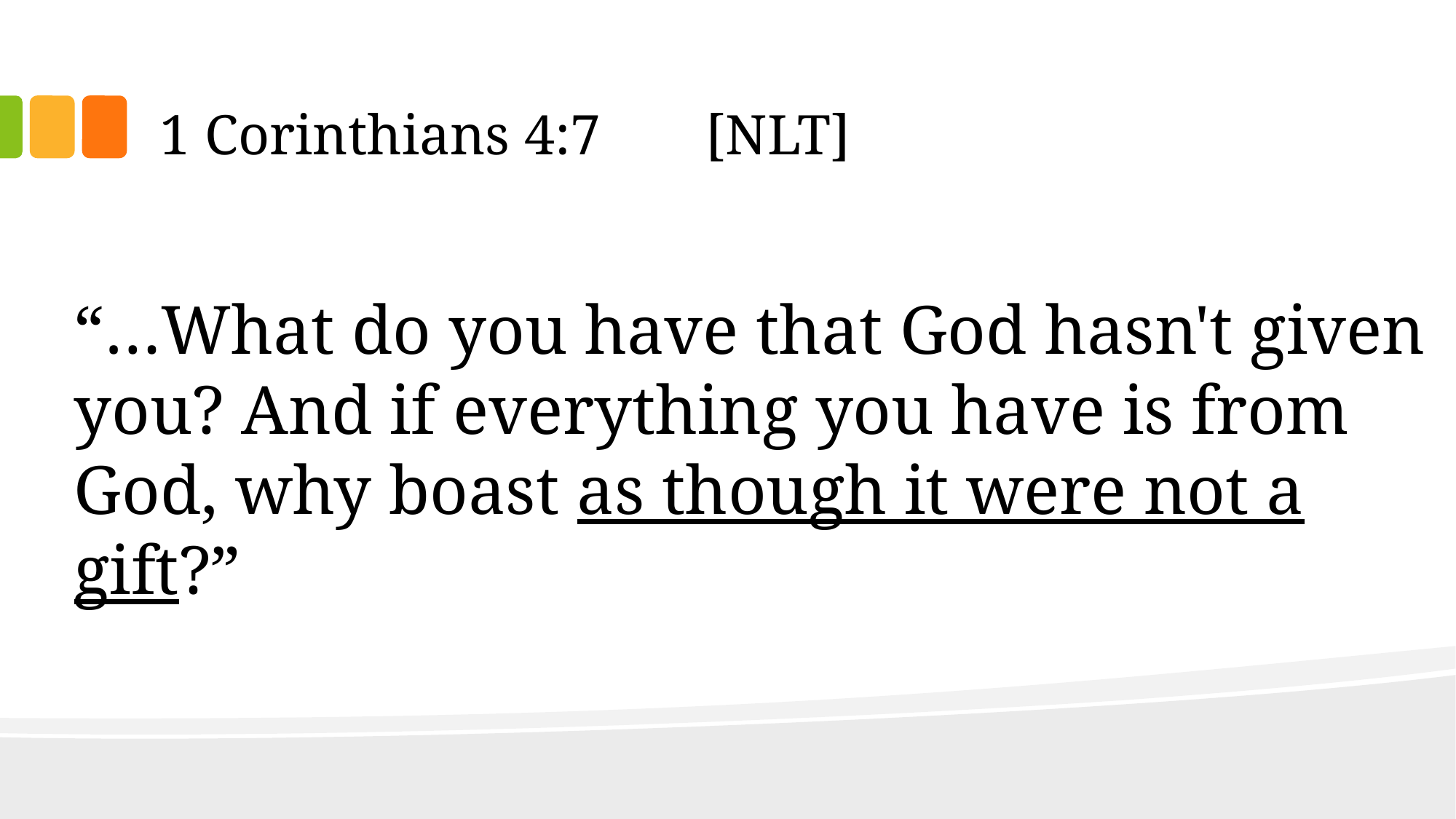

# 1 Corinthians 4:7	[NLT]
“…What do you have that God hasn't given you? And if everything you have is from God, why boast as though it were not a gift?”